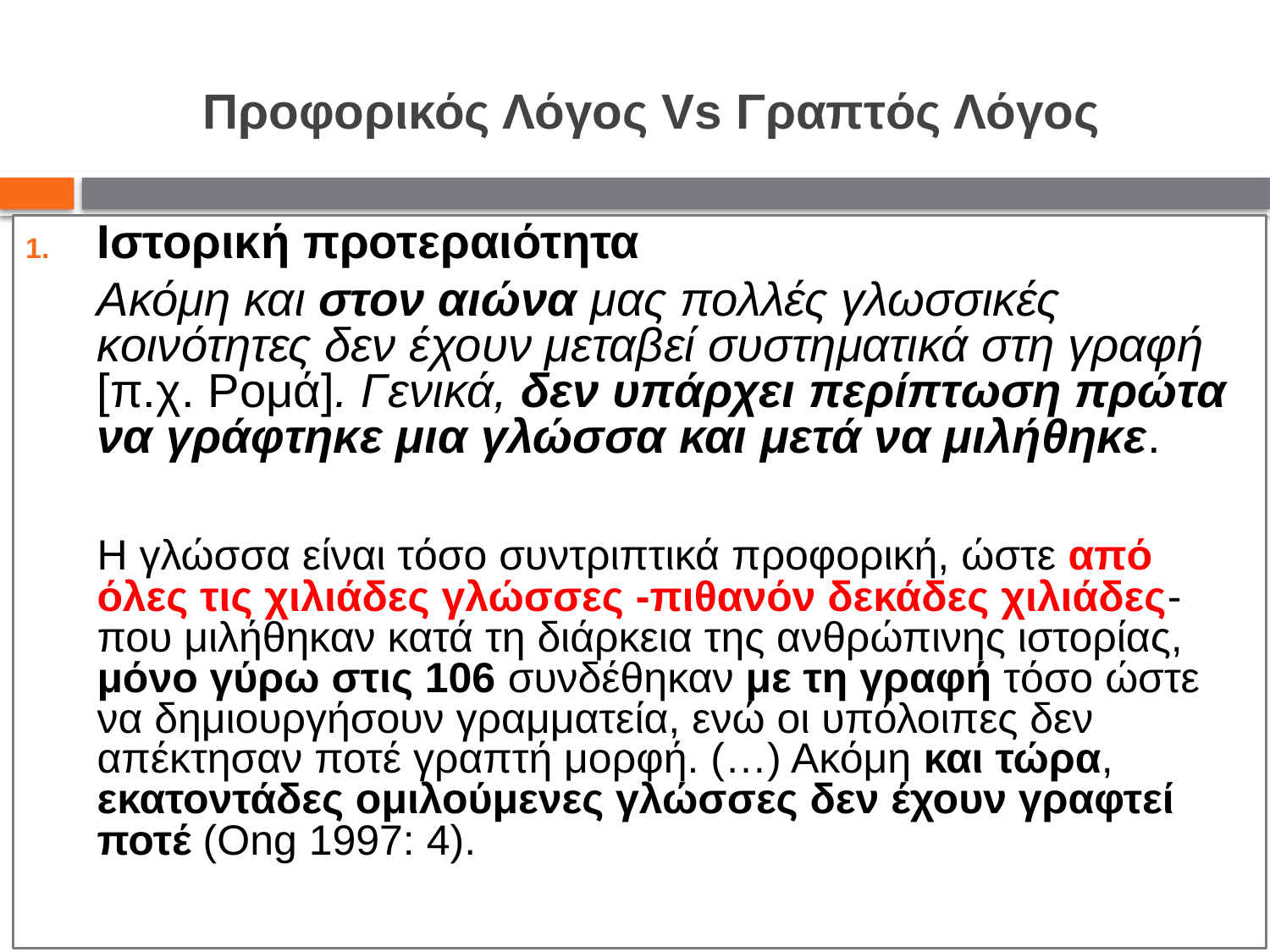

# Προφορικός Λόγος Vs Γραπτός Λόγος
Ιστορική προτεραιότητα
	Ακόμη και στον αιώνα μας πολλές γλωσσικές κοινότητες δεν έχουν μεταβεί συστηματικά στη γραφή [π.χ. Ρομά]. Γενικά, δεν υπάρχει περίπτωση πρώτα να γράφτηκε μια γλώσσα και μετά να μιλήθηκε.

	H γλώσσα είναι τόσο συντριπτικά προφορική, ώστε από όλες τις χιλιάδες γλώσσες -πιθανόν δεκάδες χιλιάδες- που μιλήθηκαν κατά τη διάρκεια της ανθρώπινης ιστορίας, μόνο γύρω στις 106 συνδέθηκαν με τη γραφή τόσο ώστε να δημιουργήσουν γραμματεία, ενώ οι υπόλοιπες δεν απέκτησαν ποτέ γραπτή μορφή. (…) Ακόμη και τώρα, εκατοντάδες ομιλούμενες γλώσσες δεν έχουν γραφτεί ποτέ (Ong 1997: 4).